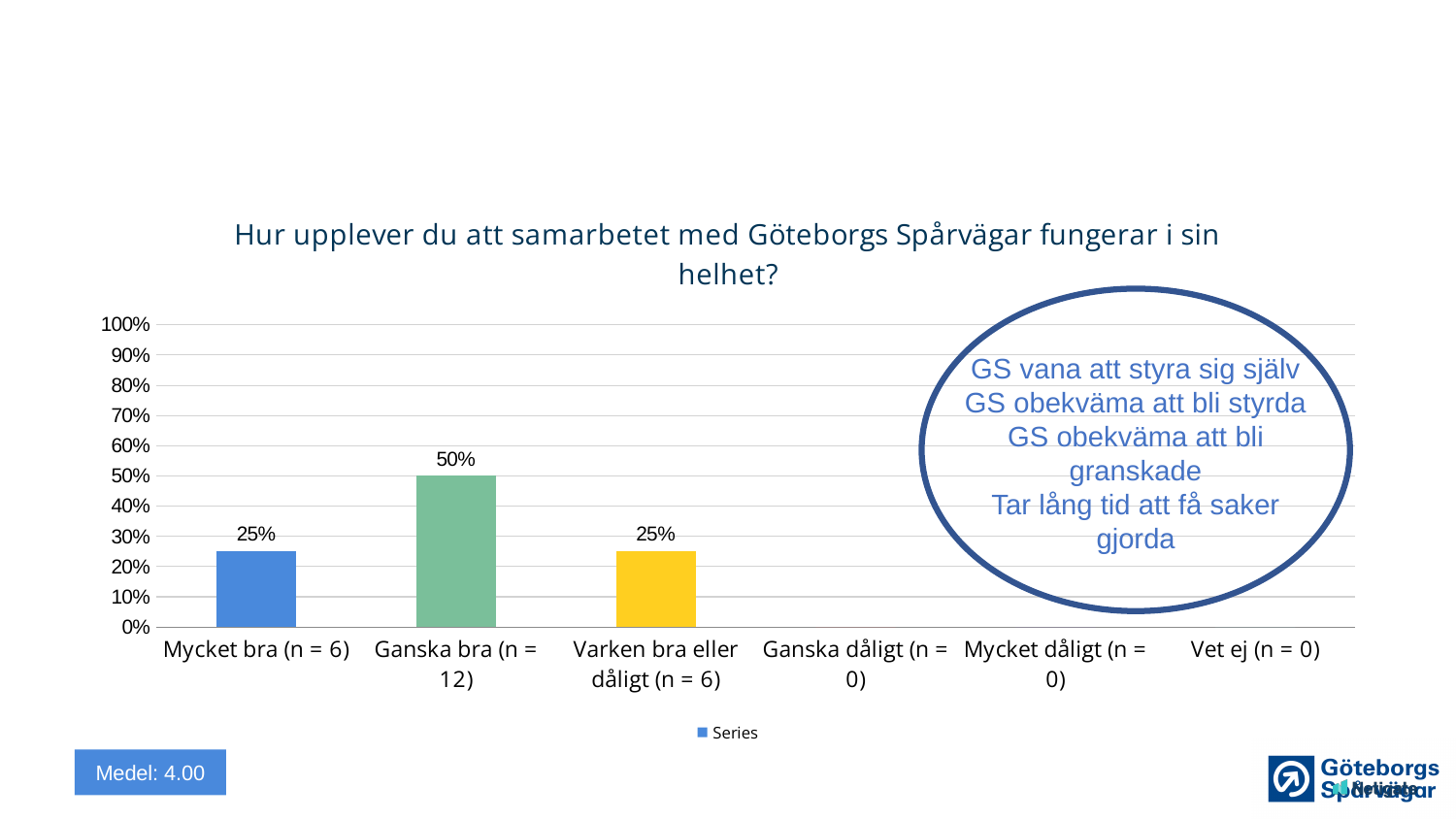

### Chart: Hur upplever du att samarbetet med Göteborgs Spårvägar fungerar i sin helhet?

| Category | Series |
|---|---|
| Mycket bra (n = 6) | 0.25 |
| Ganska bra (n = 12) | 0.5 |
| Varken bra eller dåligt (n = 6) | 0.25 |
| Ganska dåligt (n = 0) | 0.0 |
| Mycket dåligt (n = 0) | 0.0 |
| Vet ej (n = 0) | 0.0 |
GS vana att styra sig själv
GS obekväma att bli styrda
GS obekväma att bli granskade
Tar lång tid att få saker gjorda
Medel: 4.00